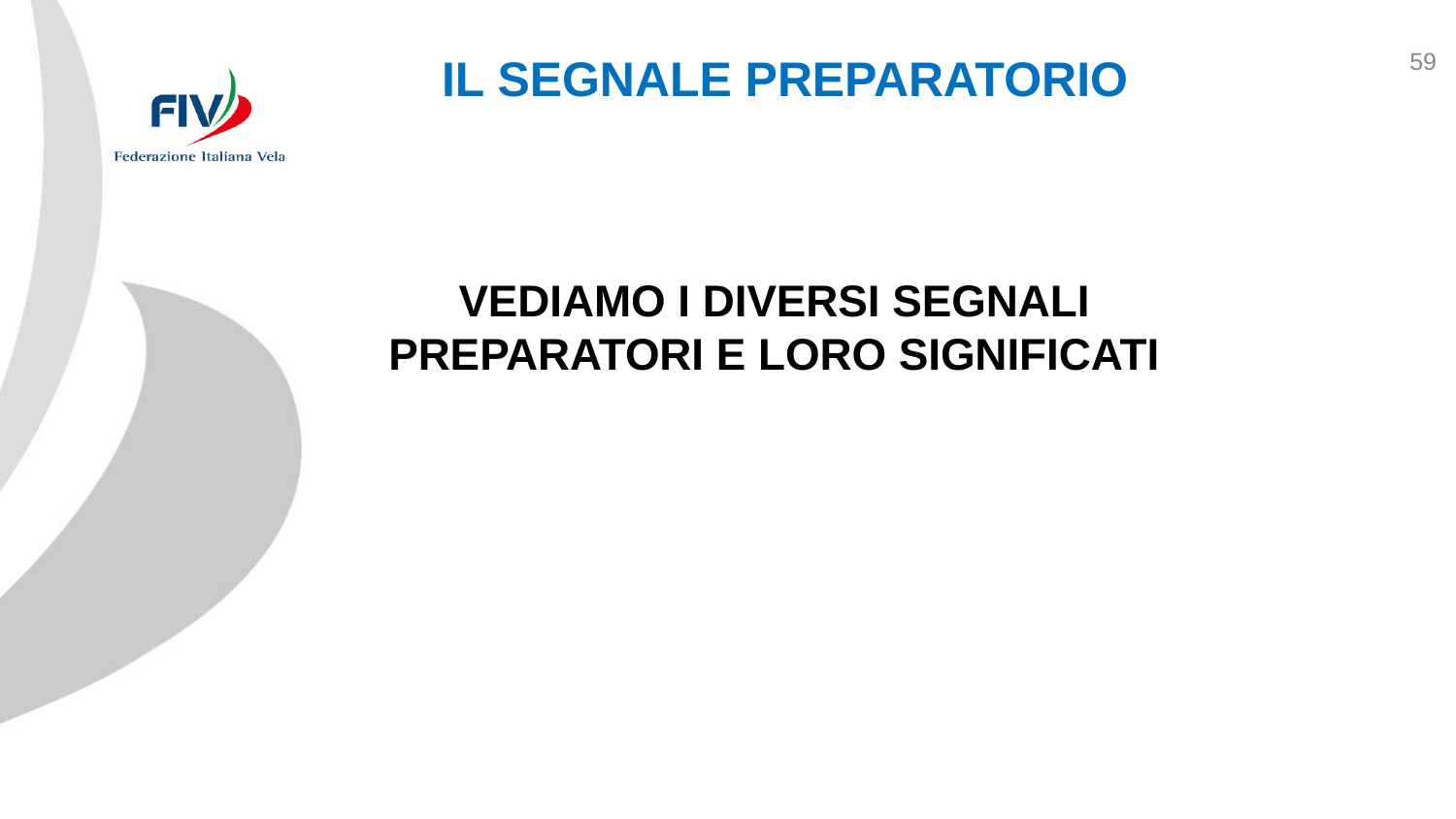

59
IL SEGNALE PREPARATORIO
VEDIAMO I DIVERSI SEGNALI PREPARATORI E LORO SIGNIFICATI